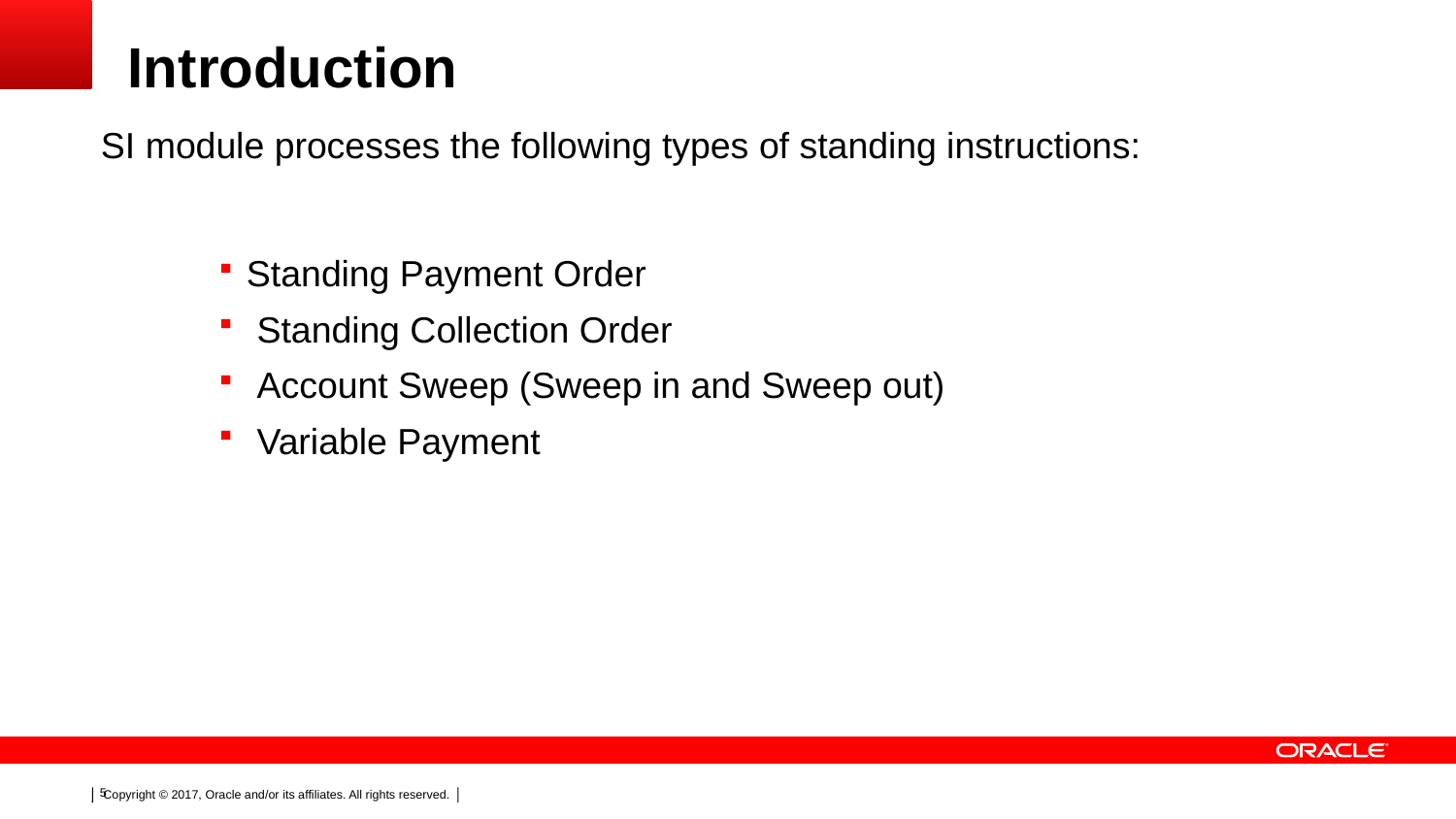

# Introduction
SI module processes the following types of standing instructions:

Standing Payment Order
 Standing Collection Order
 Account Sweep (Sweep in and Sweep out)
 Variable Payment